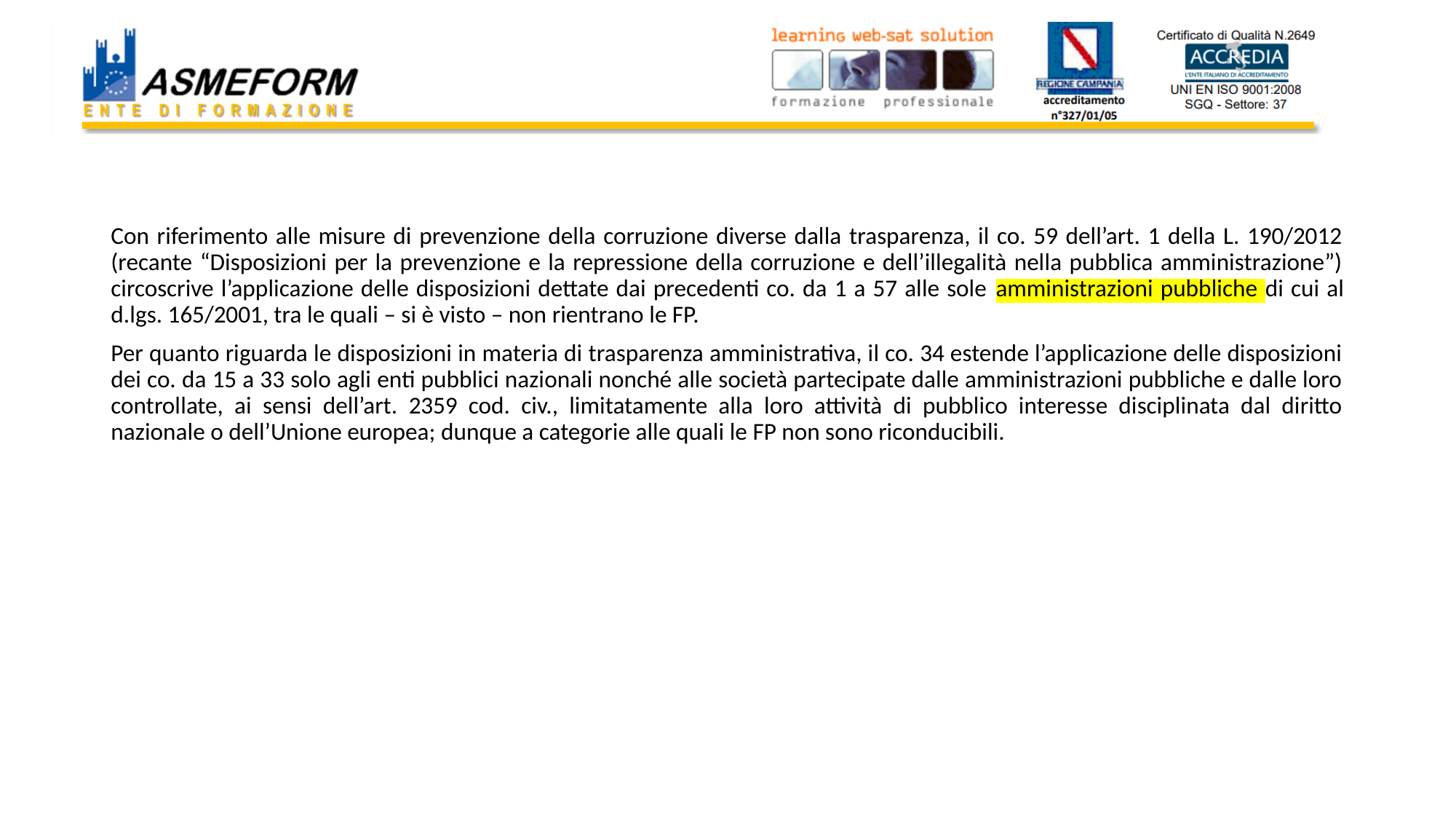

# Normativa anticorruzione
22
Con riferimento alle misure di prevenzione della corruzione diverse dalla trasparenza, il co. 59 dell’art. 1 della L. 190/2012 (recante “Disposizioni per la prevenzione e la repressione della corruzione e dell’illegalità nella pubblica amministrazione”) circoscrive l’applicazione delle disposizioni dettate dai precedenti co. da 1 a 57 alle sole amministrazioni pubbliche di cui al d.lgs. 165/2001, tra le quali – si è visto – non rientrano le FP.
Per quanto riguarda le disposizioni in materia di trasparenza amministrativa, il co. 34 estende l’applicazione delle disposizioni dei co. da 15 a 33 solo agli enti pubblici nazionali nonché alle società partecipate dalle amministrazioni pubbliche e dalle loro controllate, ai sensi dell’art. 2359 cod. civ., limitatamente alla loro attività di pubblico interesse disciplinata dal diritto nazionale o dell’Unione europea; dunque a categorie alle quali le FP non sono riconducibili.